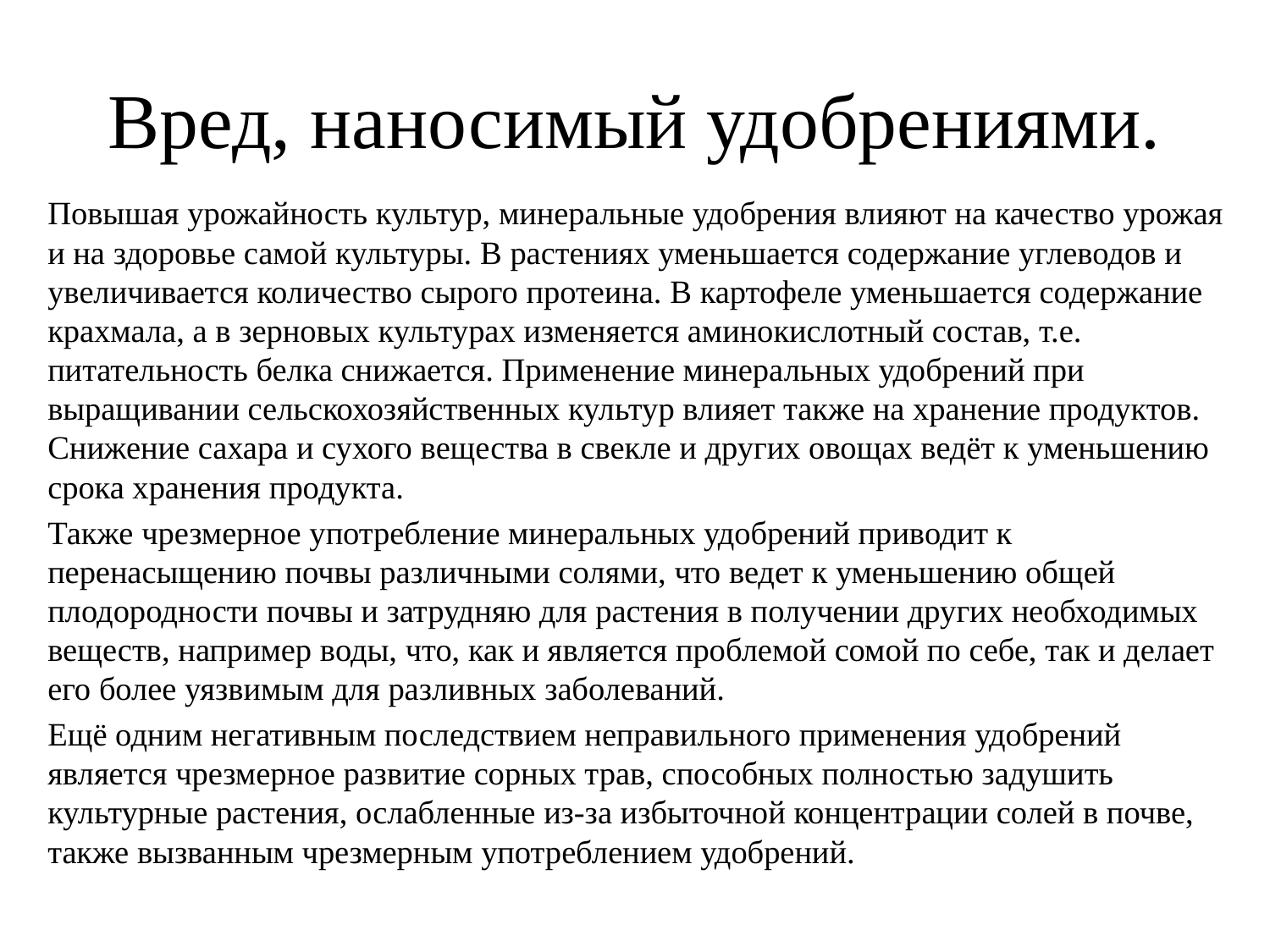

# Вред, наносимый удобрениями.
Повышая урожайность культур, минеральные удобрения влияют на качество урожая и на здоровье самой культуры. В растениях уменьшается содержание углеводов и увеличивается количество сырого протеина. В картофеле уменьшается содержание крахмала, а в зерновых культурах изменяется аминокислотный состав, т.е. питательность белка снижается. Применение минеральных удобрений при выращивании сельскохозяйственных культур влияет также на хранение продуктов. Снижение сахара и сухого вещества в свекле и других овощах ведёт к уменьшению срока хранения продукта.
Также чрезмерное употребление минеральных удобрений приводит к перенасыщению почвы различными солями, что ведет к уменьшению общей плодородности почвы и затрудняю для растения в получении других необходимых веществ, например воды, что, как и является проблемой сомой по себе, так и делает его более уязвимым для разливных заболеваний.
Ещё одним негативным последствием неправильного применения удобрений является чрезмерное развитие сорных трав, способных полностью задушить культурные растения, ослабленные из-за избыточной концентрации солей в почве, также вызванным чрезмерным употреблением удобрений.